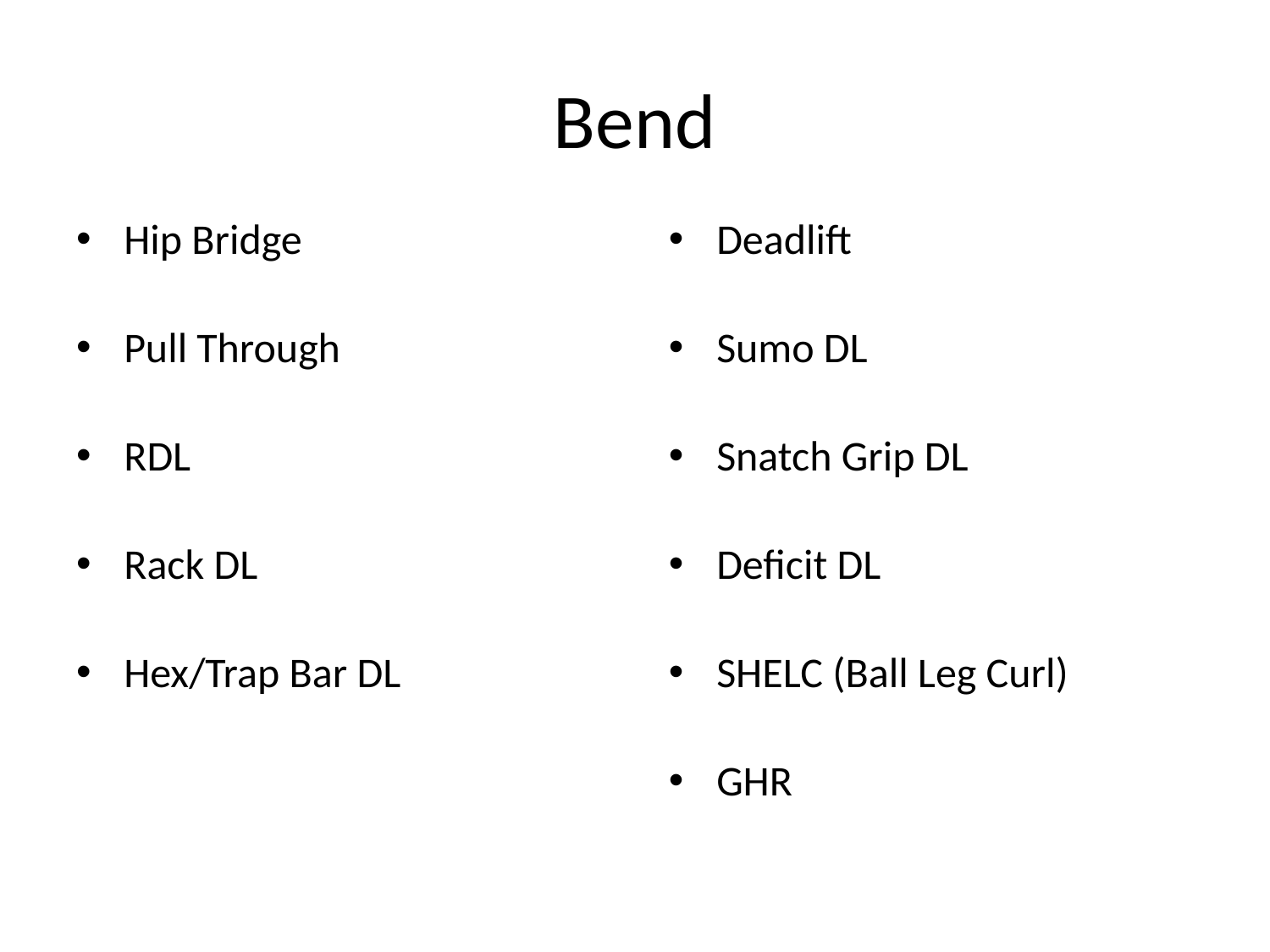

# Bend
Hip Bridge

Pull Through

RDL

Rack DL

Hex/Trap Bar DL
Deadlift

Sumo DL

Snatch Grip DL

Deficit DL

SHELC (Ball Leg Curl)

GHR